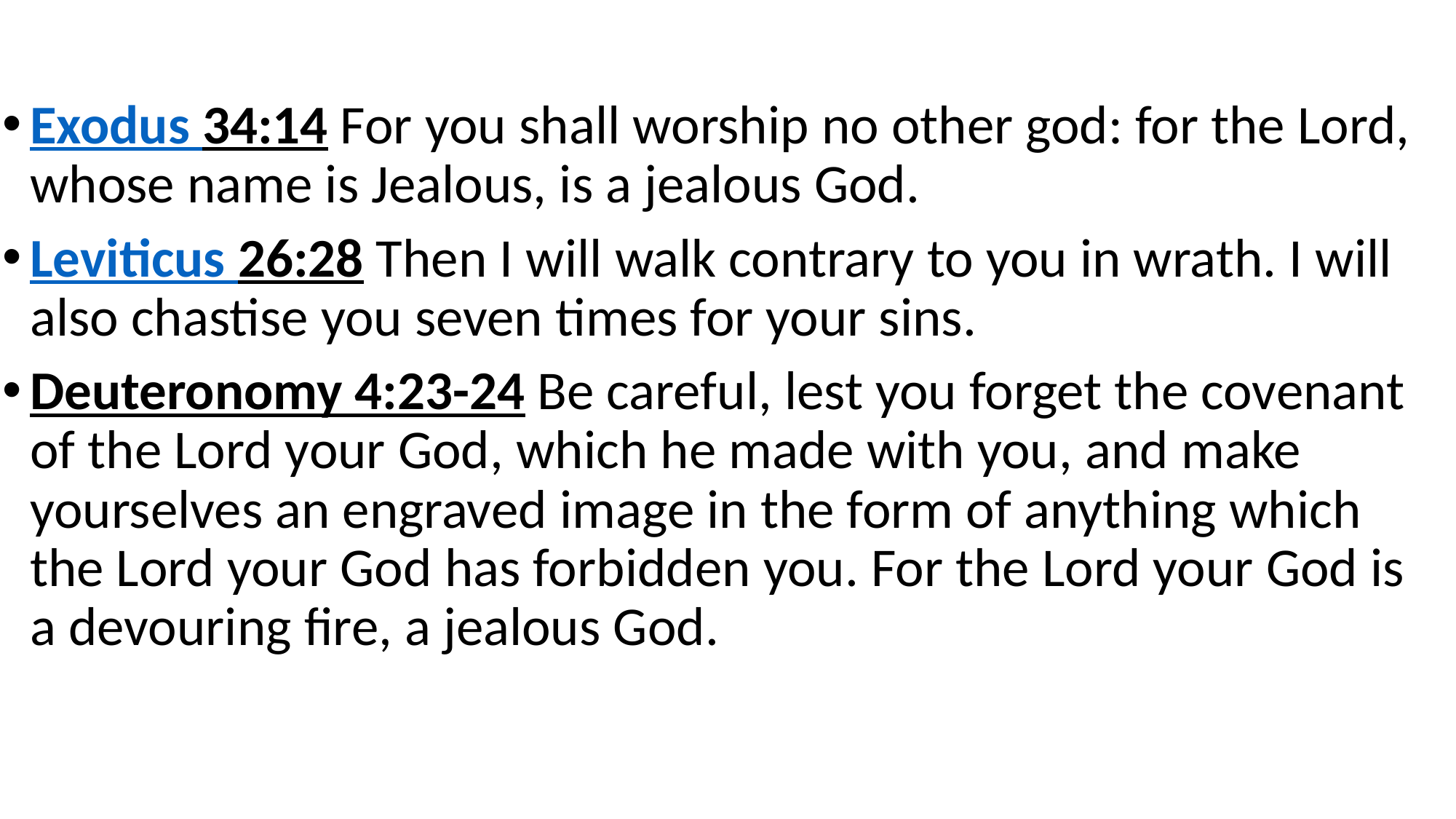

Exodus 34:14 For you shall worship no other god: for the Lord, whose name is Jealous, is a jealous God.
Leviticus 26:28 Then I will walk contrary to you in wrath. I will also chastise you seven times for your sins.
Deuteronomy 4:23-24 Be careful, lest you forget the covenant of the Lord your God, which he made with you, and make yourselves an engraved image in the form of anything which the Lord your God has forbidden you. For the Lord your God is a devouring fire, a jealous God.